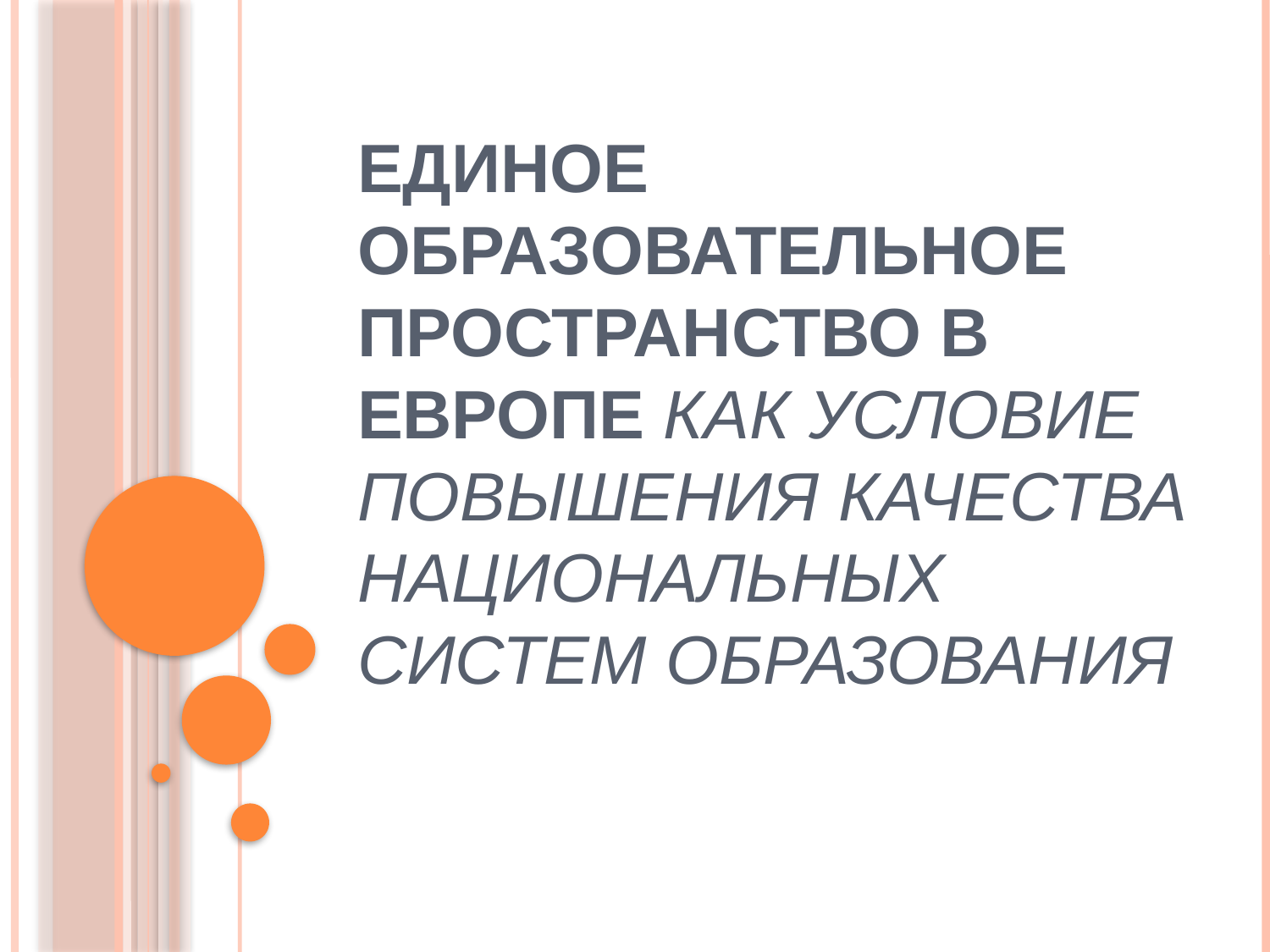

# Единое образовательное пространство в Европе как условие повышения качества национальных систем образования